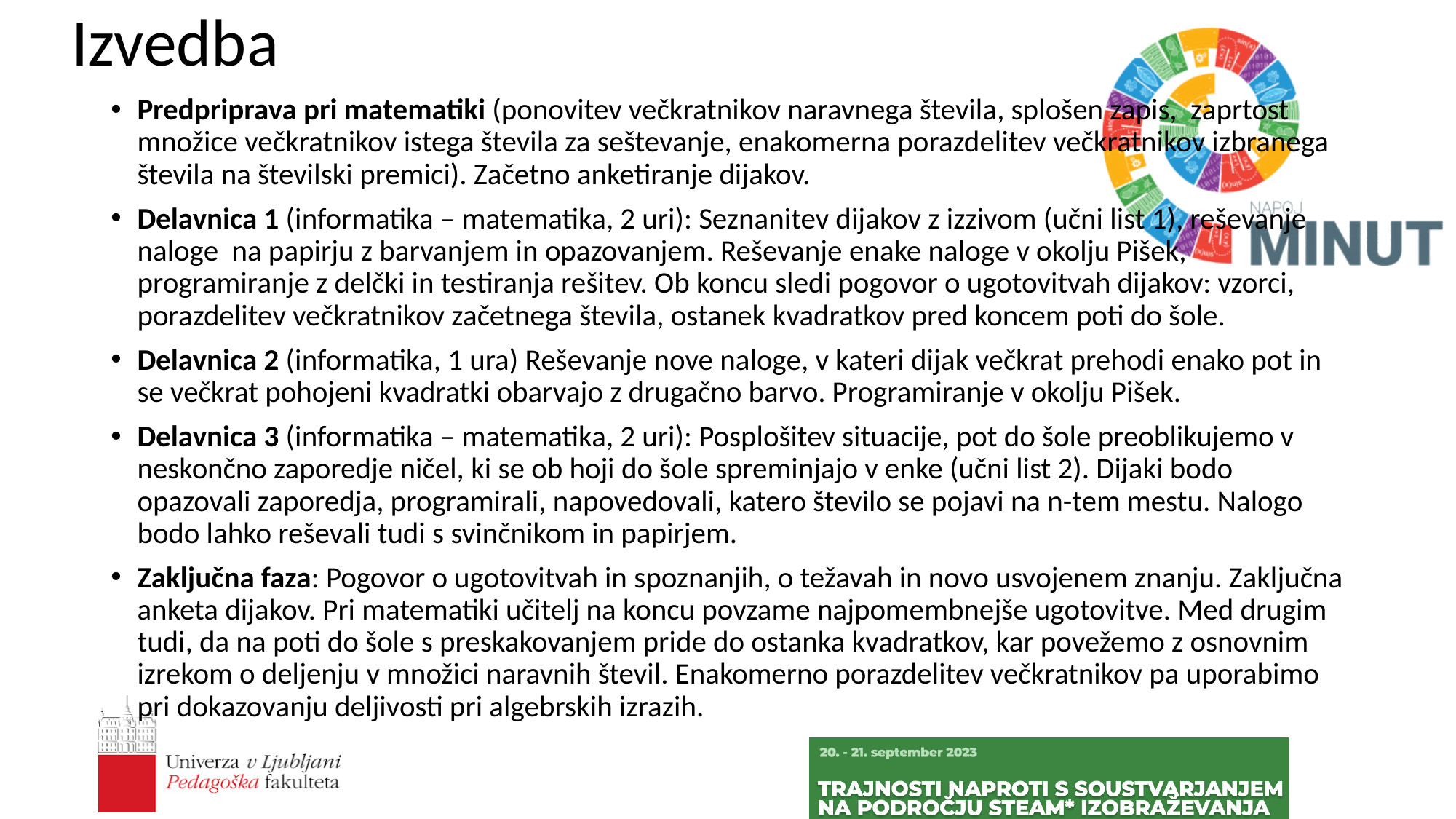

# Izvedba
Predpriprava pri matematiki (ponovitev večkratnikov naravnega števila, splošen zapis,  zaprtost množice večkratnikov istega števila za seštevanje, enakomerna porazdelitev večkratnikov izbranega števila na številski premici). Začetno anketiranje dijakov.
Delavnica 1 (informatika – matematika, 2 uri): Seznanitev dijakov z izzivom (učni list 1), reševanje naloge  na papirju z barvanjem in opazovanjem. Reševanje enake naloge v okolju Pišek, programiranje z delčki in testiranja rešitev. Ob koncu sledi pogovor o ugotovitvah dijakov: vzorci, porazdelitev večkratnikov začetnega števila, ostanek kvadratkov pred koncem poti do šole.
Delavnica 2 (informatika, 1 ura) Reševanje nove naloge, v kateri dijak večkrat prehodi enako pot in se večkrat pohojeni kvadratki obarvajo z drugačno barvo. Programiranje v okolju Pišek.
Delavnica 3 (informatika – matematika, 2 uri): Posplošitev situacije, pot do šole preoblikujemo v neskončno zaporedje ničel, ki se ob hoji do šole spreminjajo v enke (učni list 2). Dijaki bodo opazovali zaporedja, programirali, napovedovali, katero število se pojavi na n-tem mestu. Nalogo bodo lahko reševali tudi s svinčnikom in papirjem.
Zaključna faza: Pogovor o ugotovitvah in spoznanjih, o težavah in novo usvojenem znanju. Zaključna anketa dijakov. Pri matematiki učitelj na koncu povzame najpomembnejše ugotovitve. Med drugim tudi, da na poti do šole s preskakovanjem pride do ostanka kvadratkov, kar povežemo z osnovnim izrekom o deljenju v množici naravnih števil. Enakomerno porazdelitev večkratnikov pa uporabimo pri dokazovanju deljivosti pri algebrskih izrazih.